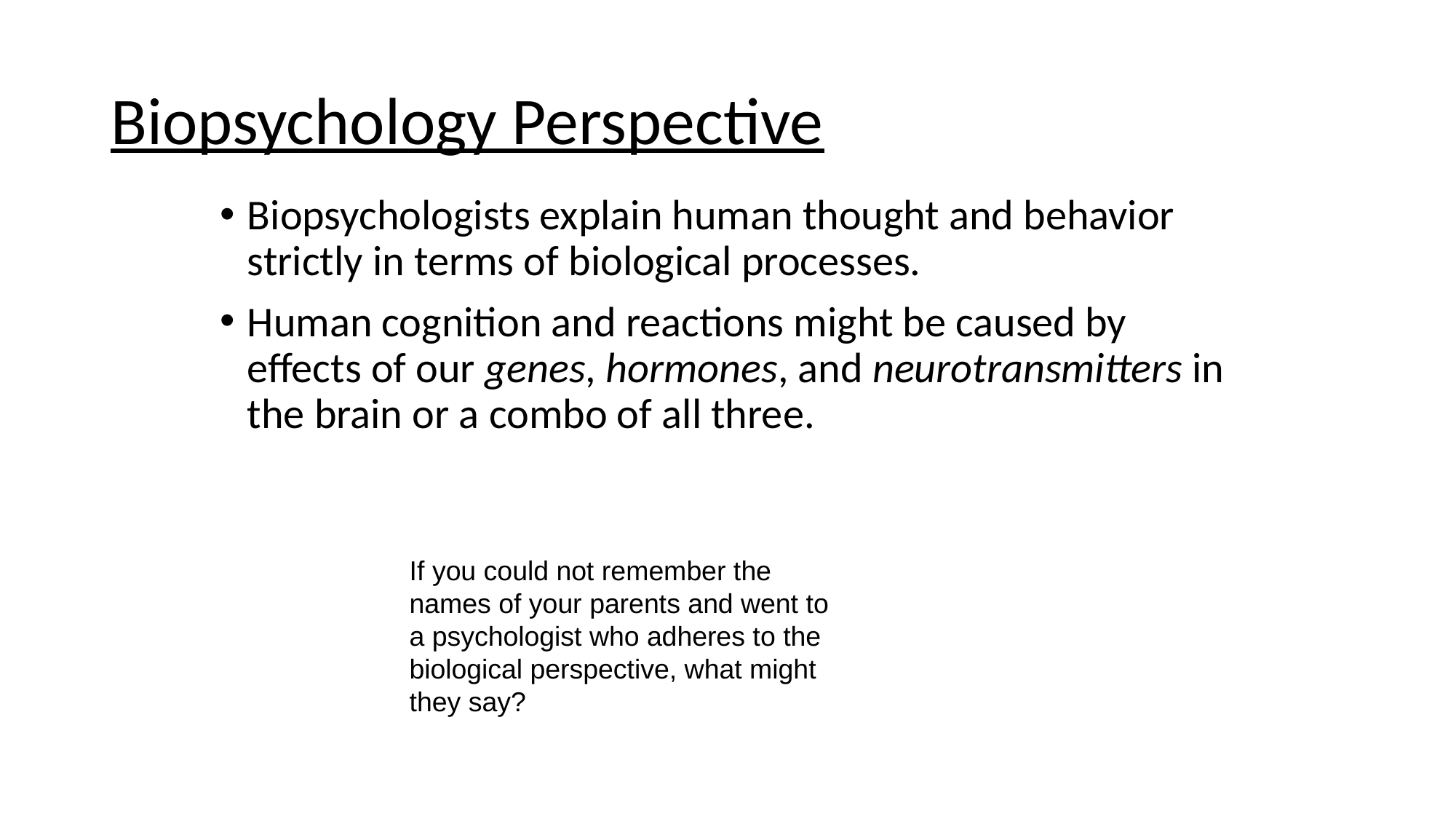

# Biopsychology Perspective
Biopsychologists explain human thought and behavior strictly in terms of biological processes.
Human cognition and reactions might be caused by effects of our genes, hormones, and neurotransmitters in the brain or a combo of all three.
If you could not remember the names of your parents and went to a psychologist who adheres to the biological perspective, what might they say?